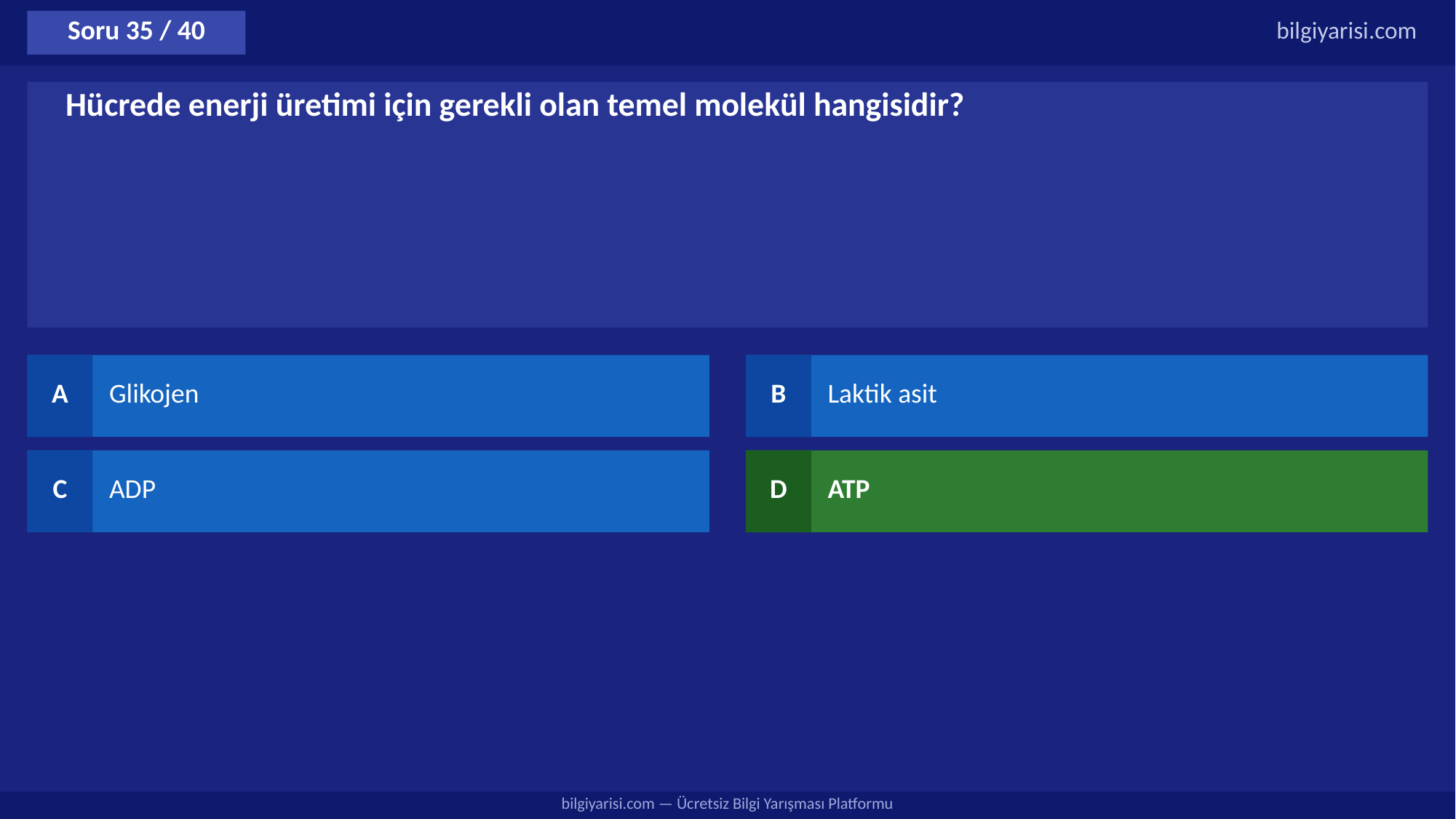

Soru 35 / 40
bilgiyarisi.com

Hücrede enerji üretimi için gerekli olan temel molekül hangisidir?

A
Glikojen

B
Laktik asit

C
ADP

D
ATP
bilgiyarisi.com — Ücretsiz Bilgi Yarışması Platformu